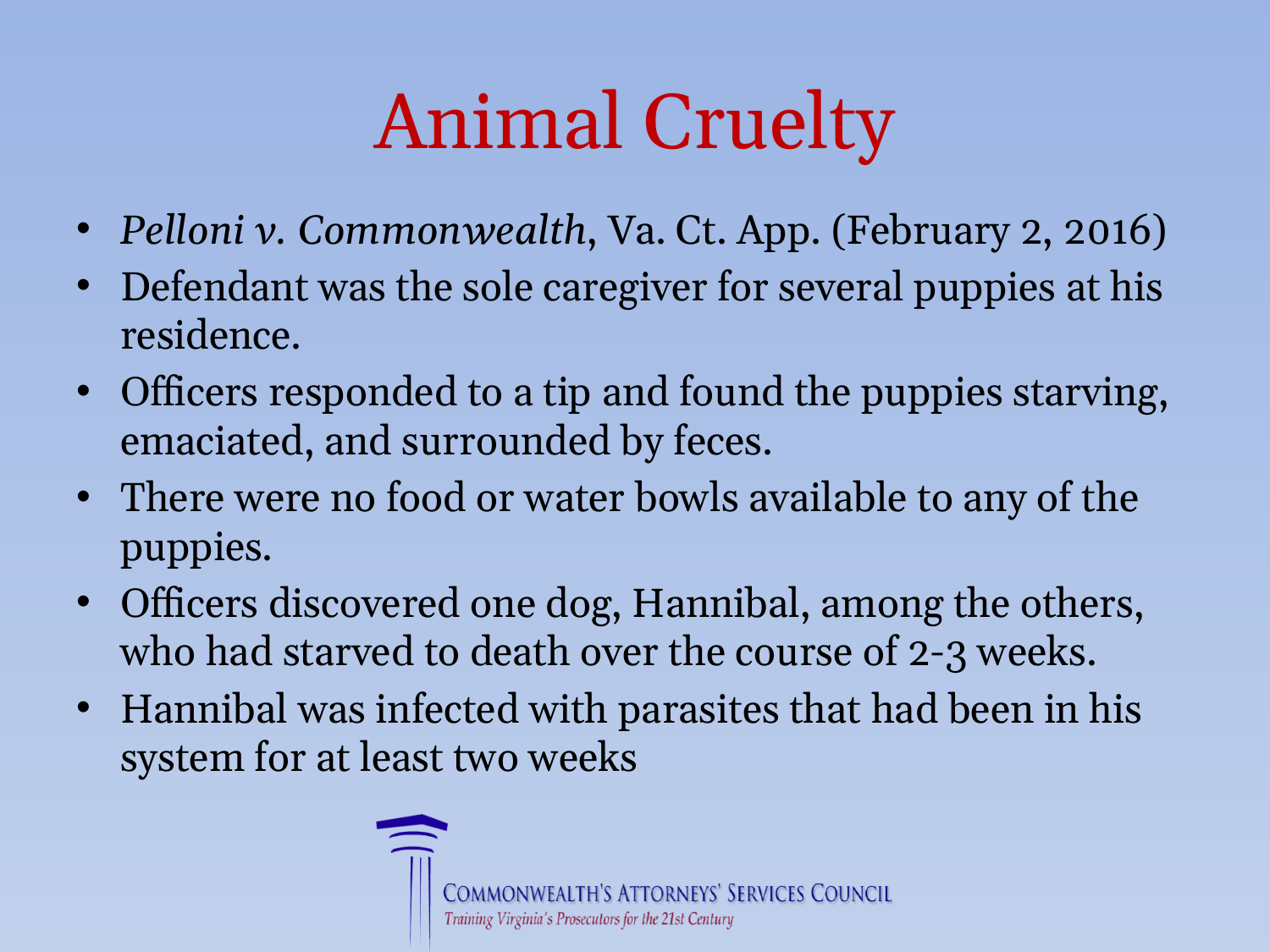

# Animal Cruelty
Pelloni v. Commonwealth, Va. Ct. App. (February 2, 2016)
Defendant was the sole caregiver for several puppies at his residence.
Officers responded to a tip and found the puppies starving, emaciated, and surrounded by feces.
There were no food or water bowls available to any of the puppies.
Officers discovered one dog, Hannibal, among the others, who had starved to death over the course of 2-3 weeks.
Hannibal was infected with parasites that had been in his system for at least two weeks